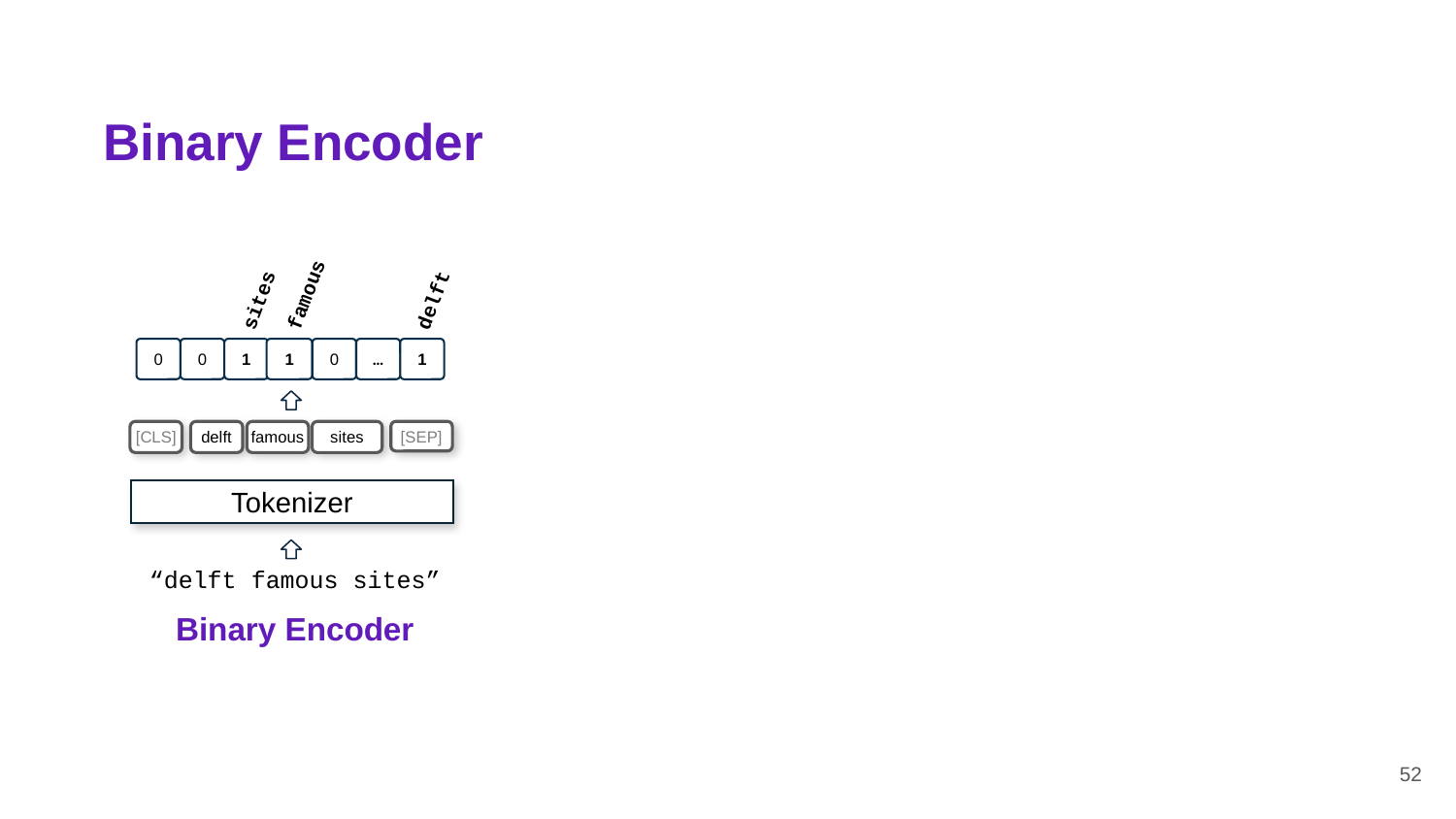

# Binary Encoder
sites
famous
delft
…
1
1
0
1
0
0

famous
[CLS]
delft
sites
[SEP]
Tokenizer

“delft famous sites”
Binary Encoder
52